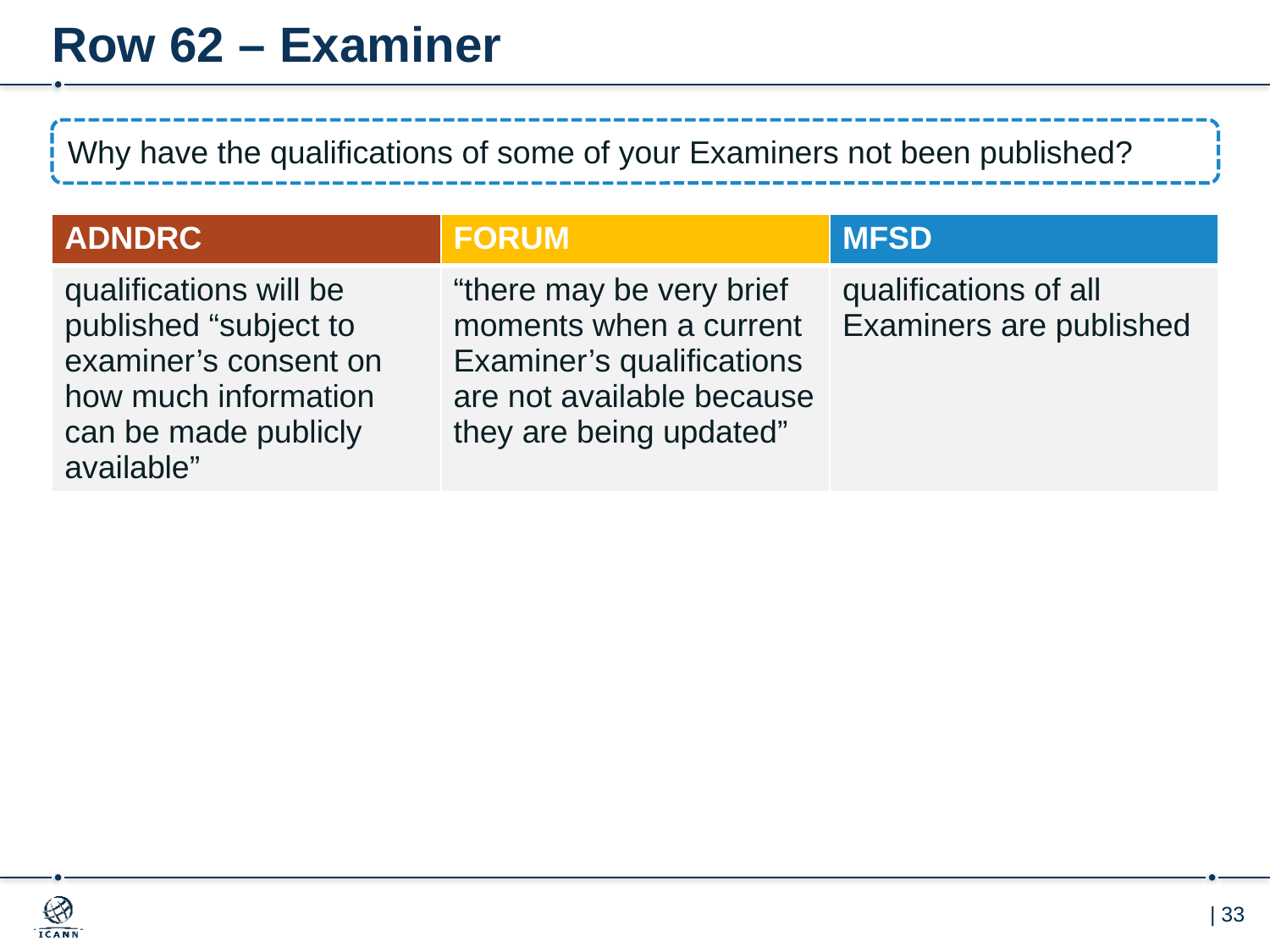

# Row 62 – Examiner
Why have the qualifications of some of your Examiners not been published?
| ADNDRC | FORUM | MFSD |
| --- | --- | --- |
| qualifications will be published “subject to examiner’s consent on how much information can be made publicly available” | “there may be very brief moments when a current Examiner’s qualifications are not available because they are being updated” | qualifications of all Examiners are published |